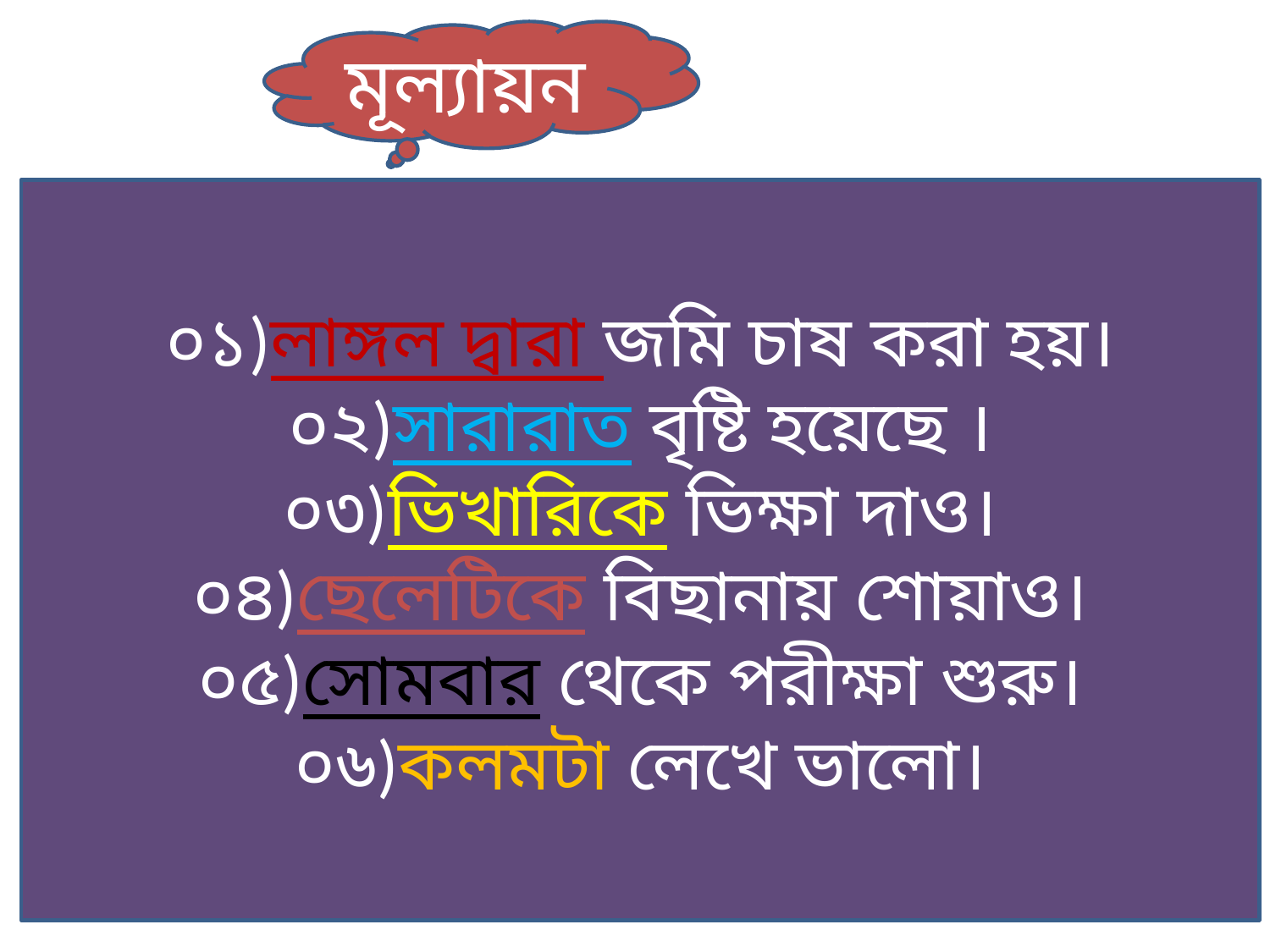

মূল্যায়ন
০১)লাঙ্গল দ্বারা জমি চাষ করা হয়।
০২)সারারাত বৃষ্টি হয়েছে ।
০৩)ভিখারিকে ভিক্ষা দাও।
০৪)ছেলেটিকে বিছানায় শোয়াও।
০৫)সোমবার থেকে পরীক্ষা শুরু।
০৬)কলমটা লেখে ভালো।